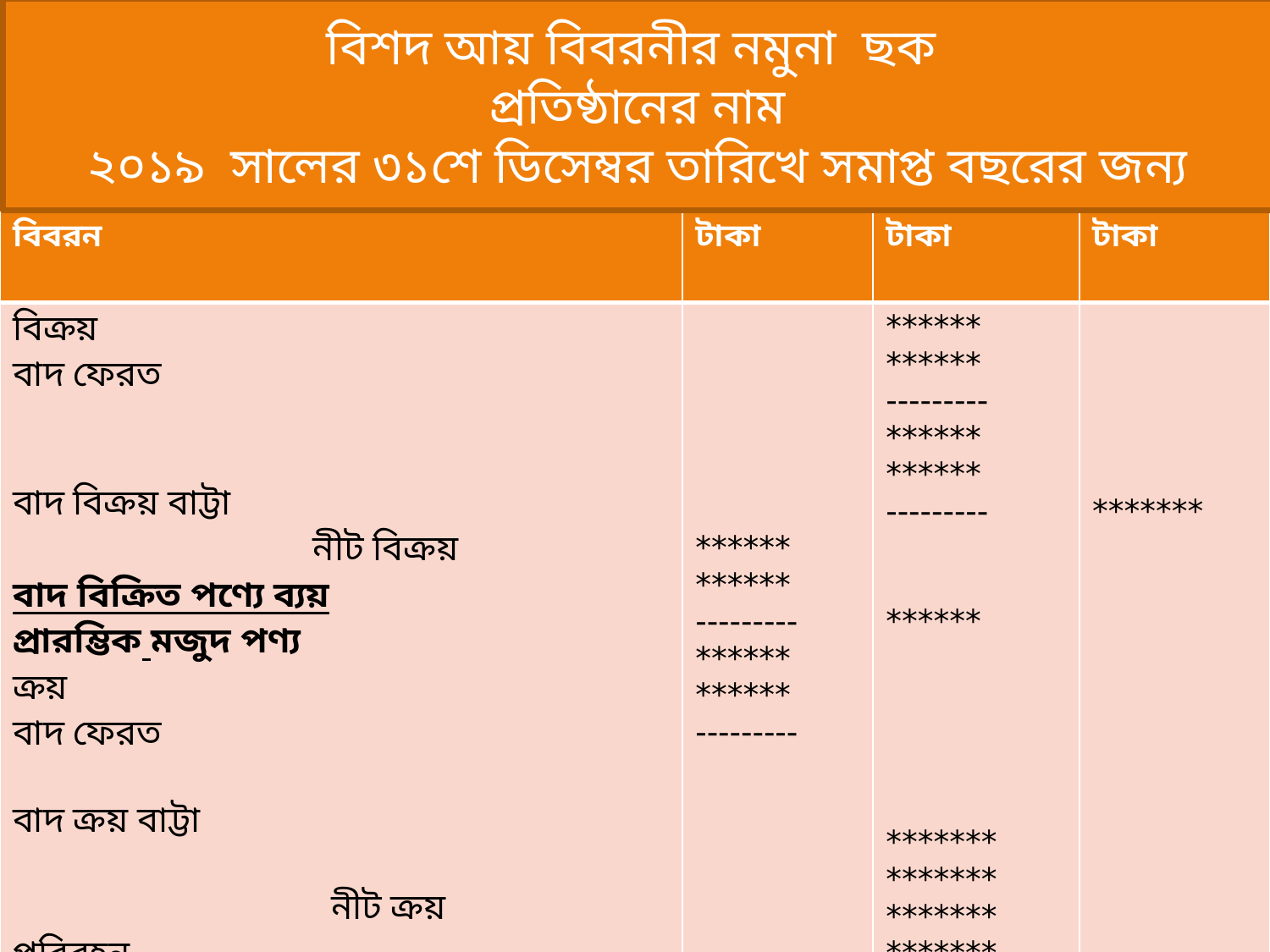

বিশদ আয় বিবরনীর নমুনা  ছক
প্রতিষ্ঠানের নাম
২০১৯  সালের ৩১শে ডিসেম্বর তারিখে সমাপ্ত বছরের জন্য
| বিবরন | টাকা | টাকা | টাকা |
| --- | --- | --- | --- |
| বিক্রয় বাদ ফেরত বাদ বিক্রয় বাট্টা নীট বিক্রয় বাদ বিক্রিত পণ্যে ব্যয় প্রারম্ভিক মজুদ পণ্য ক্রয় বাদ ফেরত বাদ ক্রয় বাট্টা নীট ক্রয় পরিবহন মজুরী আমদানী শূল্ক বাদ সমাপনী মজুদ মোট মুনাফা | \*\*\*\*\*\* \*\*\*\*\*\* --------- \*\*\*\*\*\* \*\*\*\*\*\* --------- | \*\*\*\*\*\* \*\*\*\*\*\* --------- \*\*\*\*\*\* \*\*\*\*\*\* --------- \*\*\*\*\*\* \*\*\*\*\*\*\* \*\*\*\*\*\*\* \*\*\*\*\*\*\* \*\*\*\*\*\*\* ----------- \*\*\*\*\*\*\* \*\*\*\*\*\*\* ----------- | \*\*\*\*\*\*\* \*\*\*\*\*\*\* ---------- \*\*\*\*\*\*\* ====== |